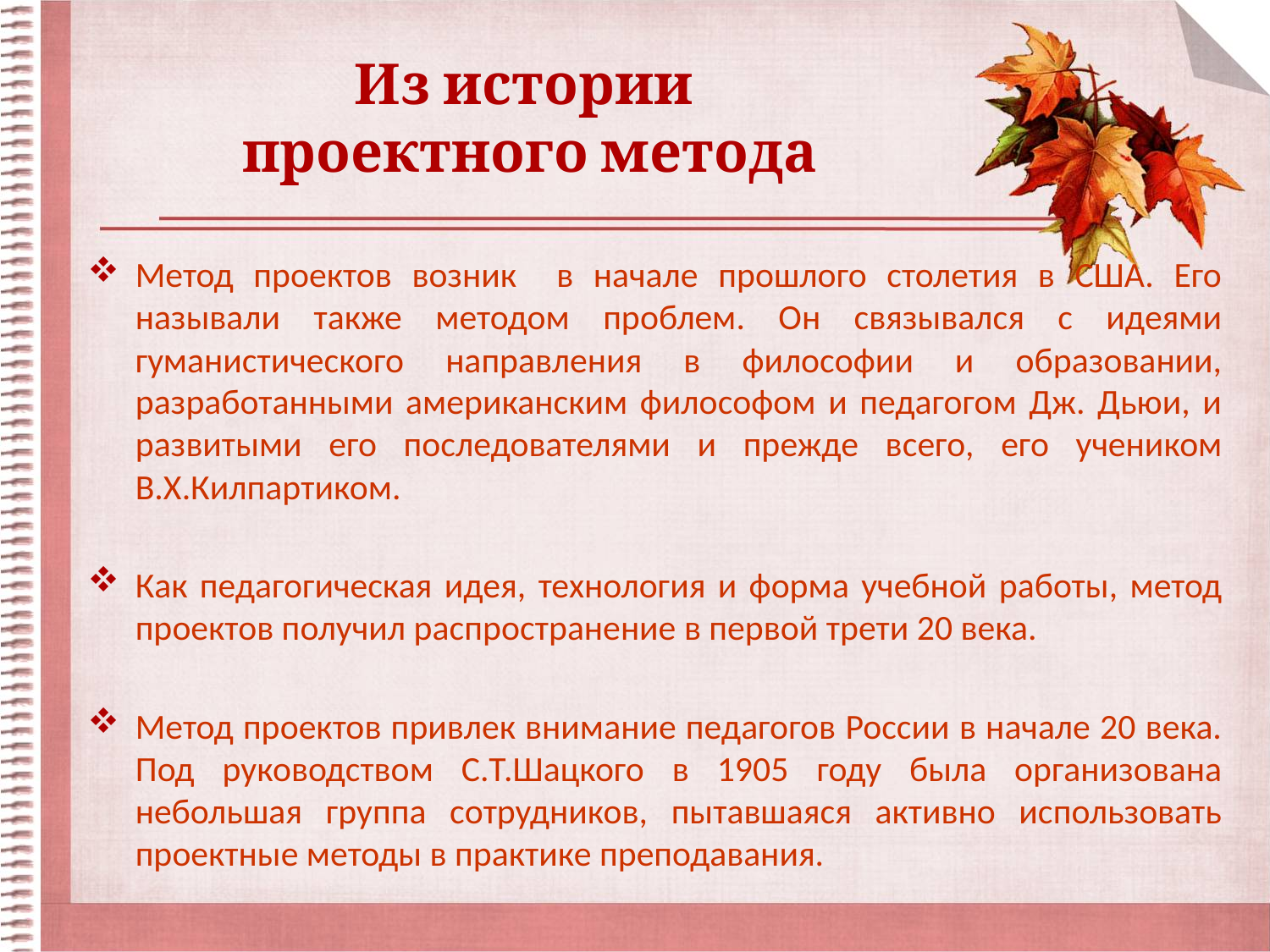

# Из истории проектного метода
Метод проектов возник  в начале прошлого столетия в США. Его называли также методом проблем. Он связывался с идеями гуманистического направления в философии и образовании, разработанными американским философом и педагогом Дж. Дьюи, и развитыми его последователями и прежде всего, его учеником В.Х.Килпартиком.

Как педагогическая идея, технология и форма учебной работы, метод проектов получил распространение в первой трети 20 века.

Метод проектов привлек внимание педагогов России в начале 20 века. Под руководством С.Т.Шацкого в 1905 году была организована небольшая группа сотрудников, пытавшаяся активно использовать проектные методы в практике преподавания.